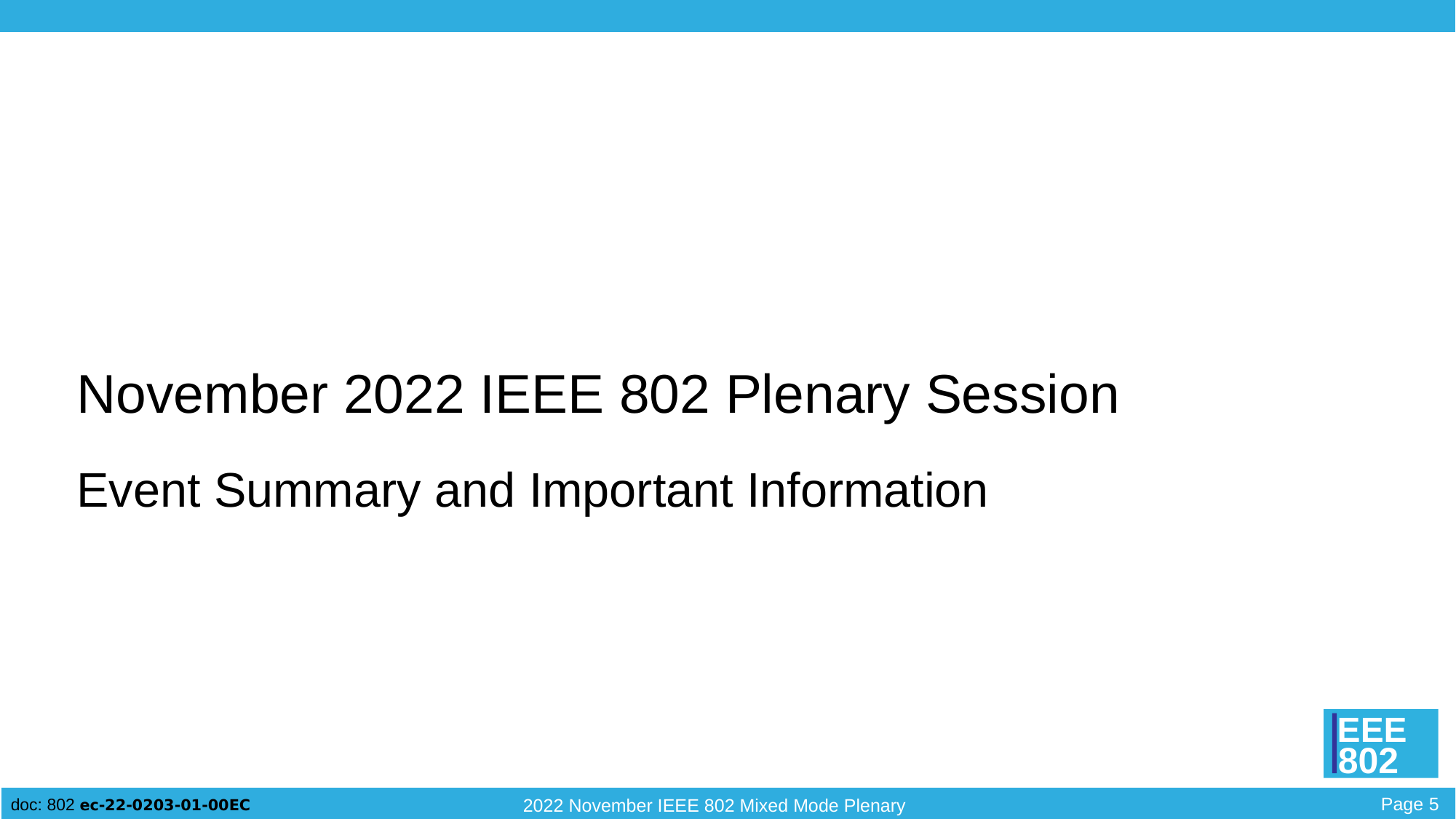

# November 2022 IEEE 802 Plenary Session
Event Summary and Important Information
Prepared By: Face to Face Events, November 1, 2022